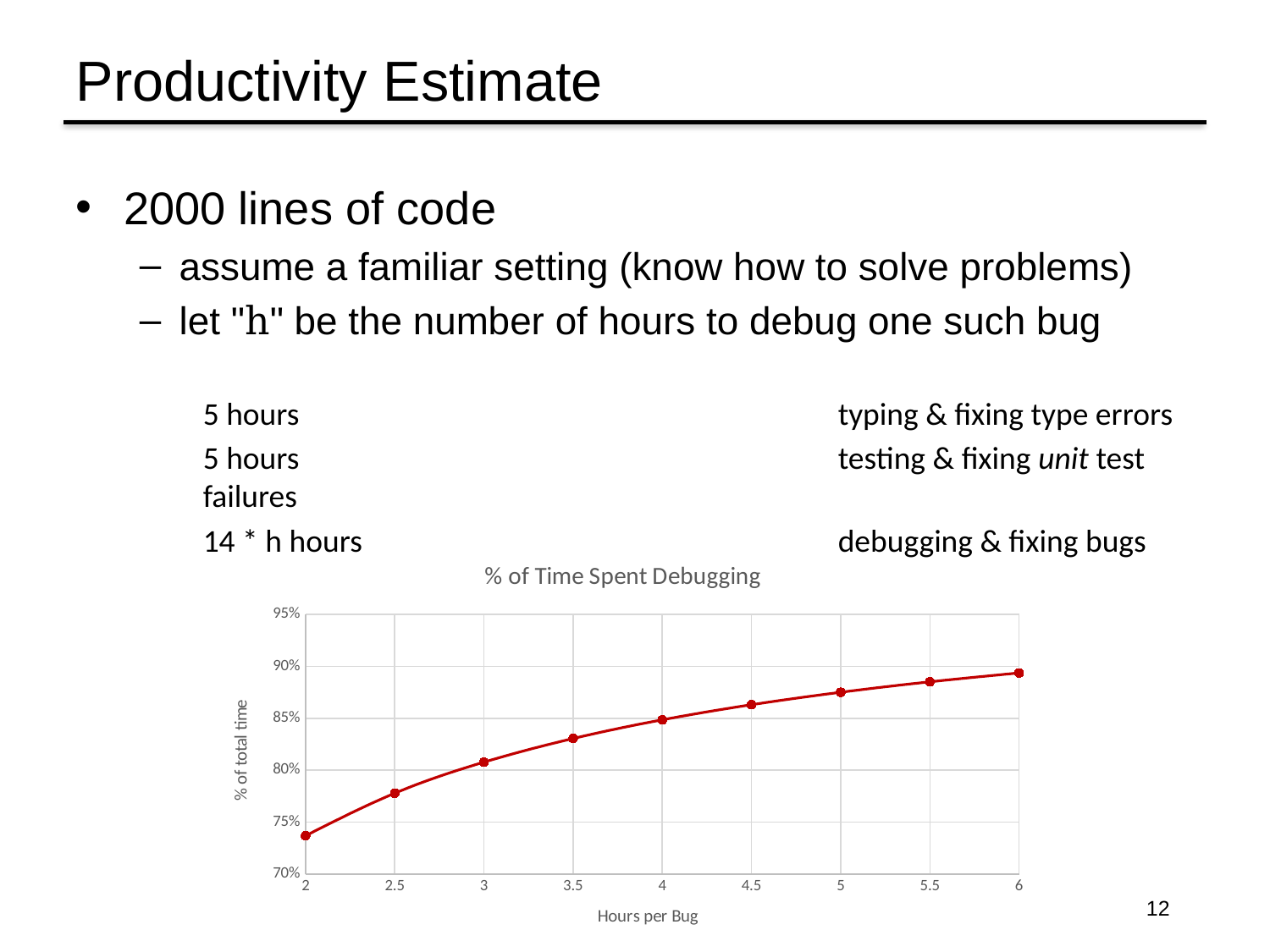

# Productivity Estimate
2000 lines of code
assume a familiar setting (know how to solve problems)
let "h" be the number of hours to debug one such bug

5 hours					typing & fixing type errors
5 hours					testing & fixing unit test failures
14 * h hours				debugging & fixing bugs

### Chart: % of Time Spent Debugging

| Category | Debugger |
|---|---|
12